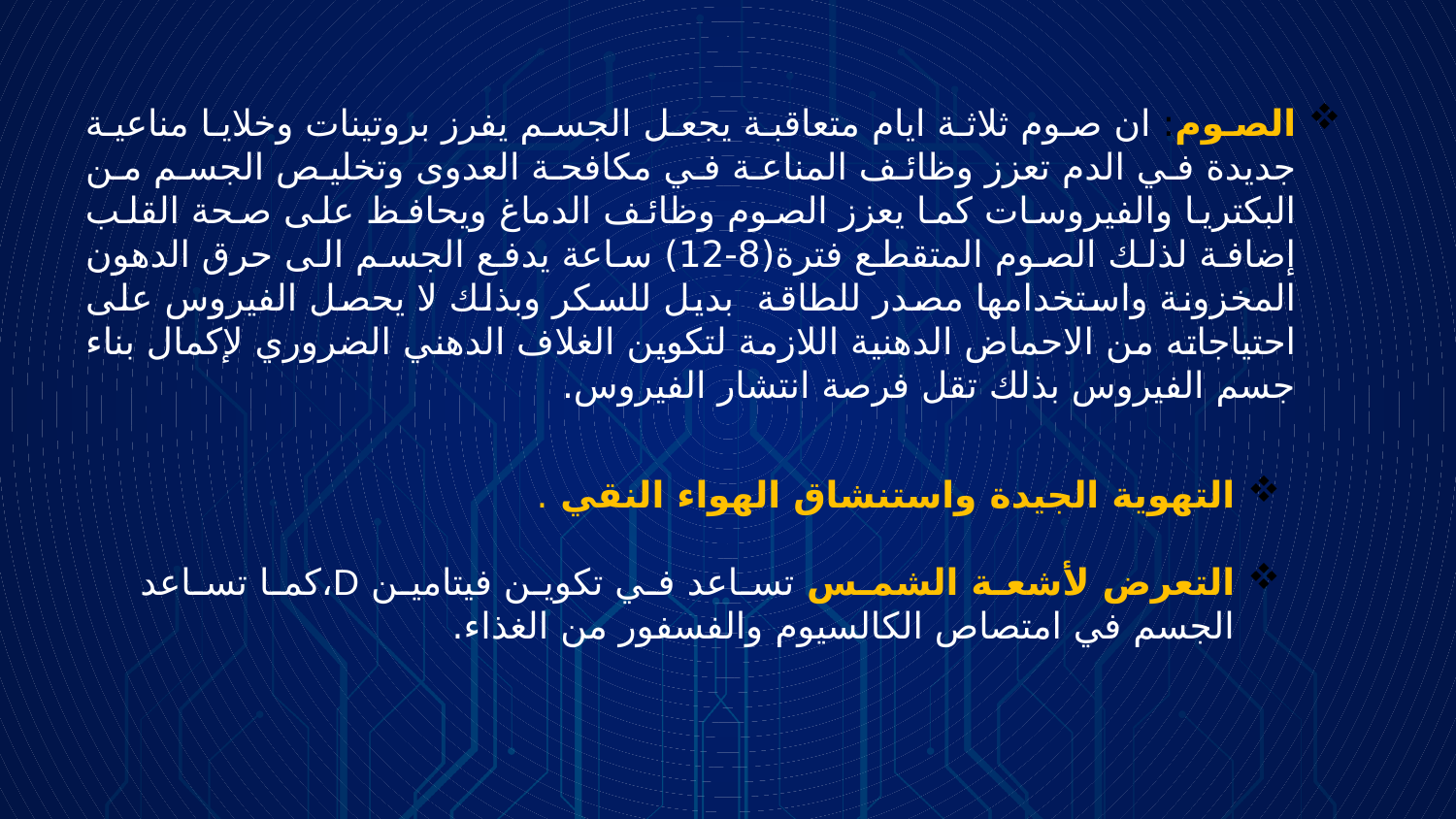

الصوم: ان صوم ثلاثة ايام متعاقبة يجعل الجسم يفرز بروتينات وخلايا مناعية جديدة في الدم تعزز وظائف المناعة في مكافحة العدوى وتخليص الجسم من البكتريا والفيروسات كما يعزز الصوم وظائف الدماغ ويحافظ على صحة القلب إضافة لذلك الصوم المتقطع فترة(8-12) ساعة يدفع الجسم الى حرق الدهون المخزونة واستخدامها مصدر للطاقة  بديل للسكر وبذلك لا يحصل الفيروس على احتياجاته من الاحماض الدهنية اللازمة لتكوين الغلاف الدهني الضروري لإكمال بناء جسم الفيروس بذلك تقل فرصة انتشار الفيروس.
التهوية الجيدة واستنشاق الهواء النقي .

التعرض لأشعة الشمس تساعد في تكوين فيتامين D،كما تساعد الجسم في امتصاص الكالسيوم والفسفور من الغذاء.